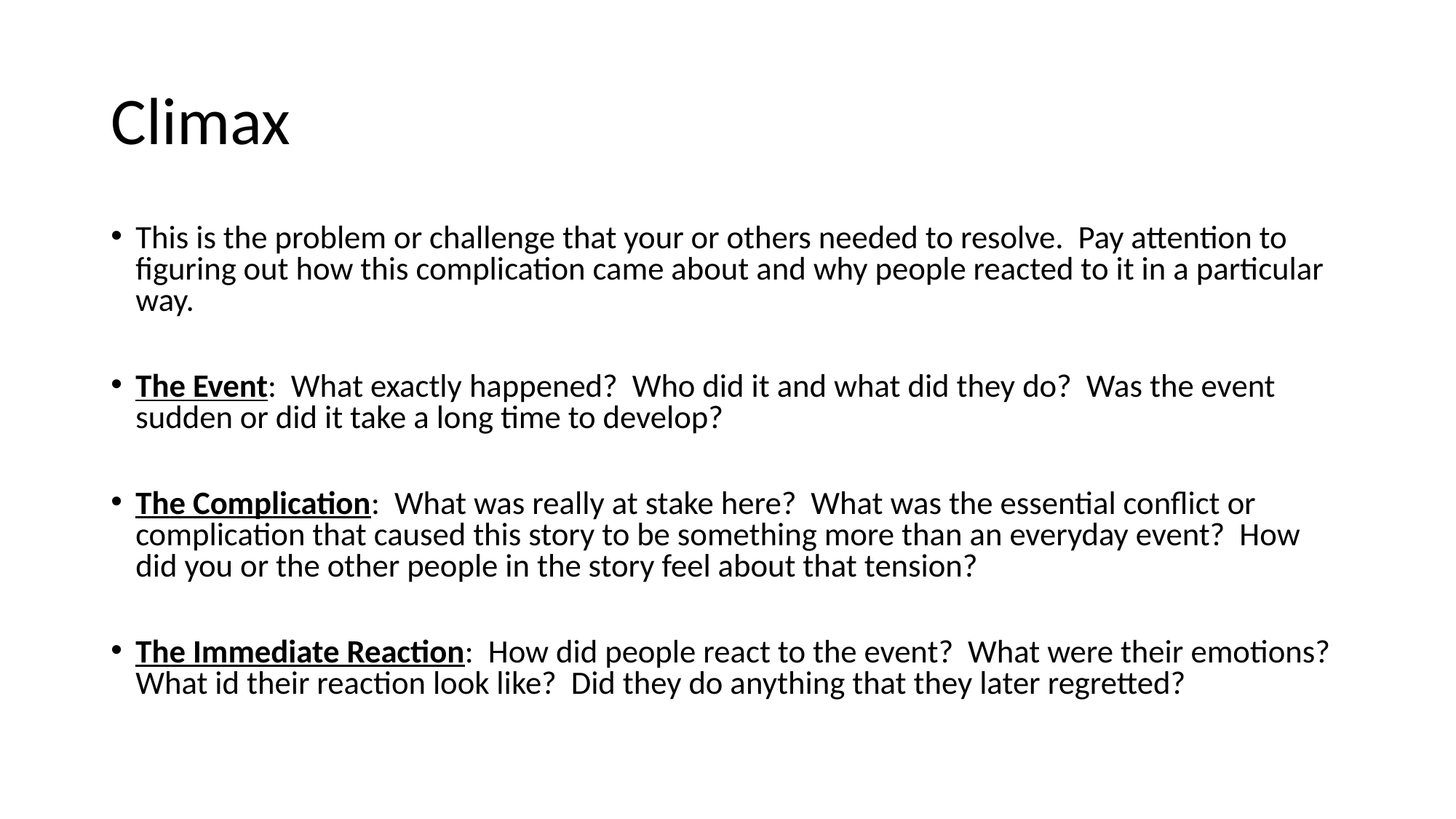

# Climax
This is the problem or challenge that your or others needed to resolve.  Pay attention to figuring out how this complication came about and why people reacted to it in a particular way.

The Event:  What exactly happened?  Who did it and what did they do?  Was the event sudden or did it take a long time to develop?

The Complication:  What was really at stake here?  What was the essential conflict or complication that caused this story to be something more than an everyday event?  How did you or the other people in the story feel about that tension?

The Immediate Reaction:  How did people react to the event?  What were their emotions?  What id their reaction look like?  Did they do anything that they later regretted?